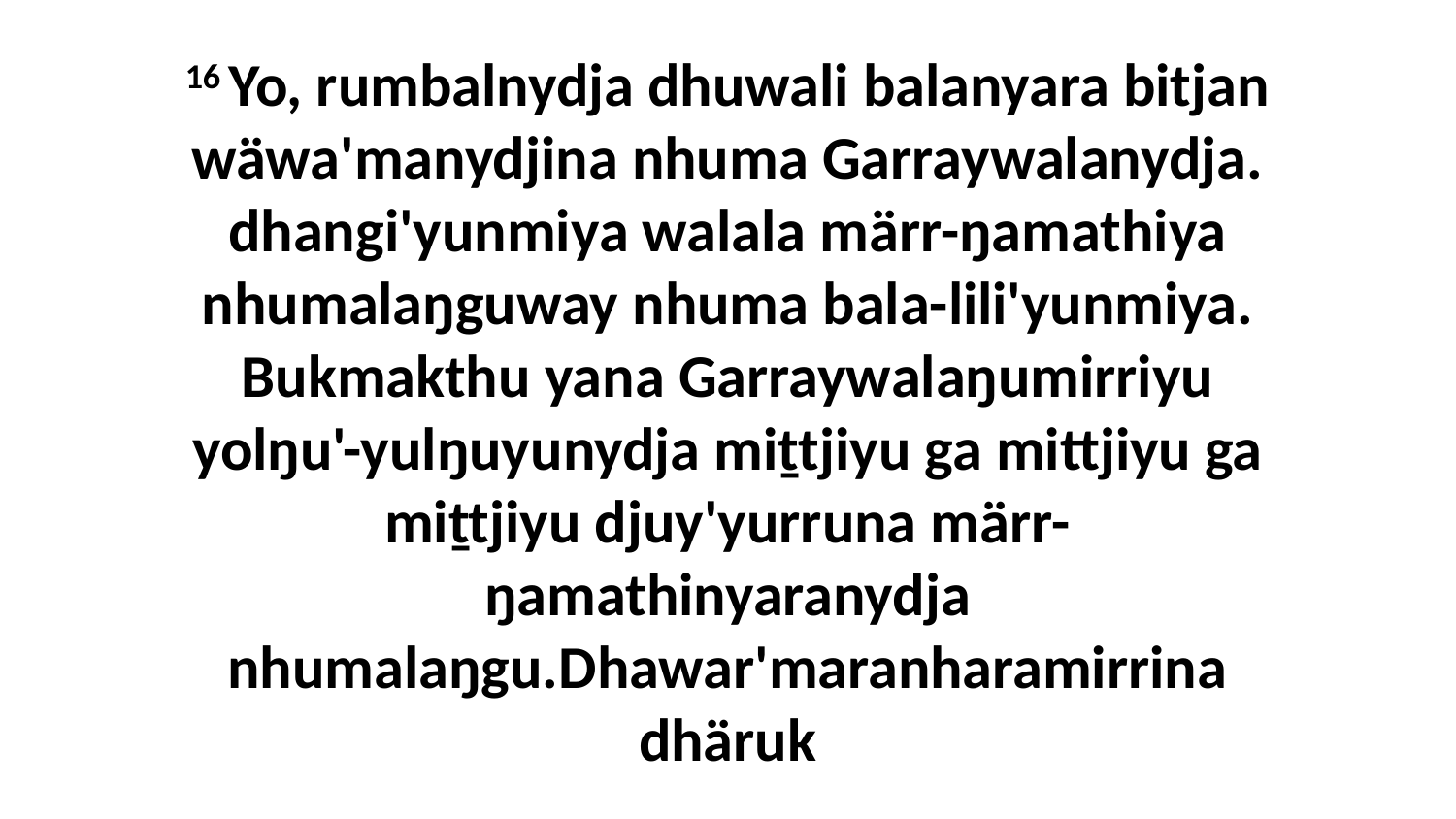

16 Yo, rumbalnydja dhuwali balanyara bitjan wäwa'manydjina nhuma Garraywalanydja. dhangi'yunmiya walala märr-ŋamathiya nhumalaŋguway nhuma bala-lili'yunmiya. Bukmakthu yana Garraywalaŋumirriyu yolŋu'-yulŋuyunydja miṯtjiyu ga mittjiyu ga miṯtjiyu djuy'yurruna märr-ŋamathinyaranydja nhumalaŋgu.Dhawar'maranharamirrina dhäruk